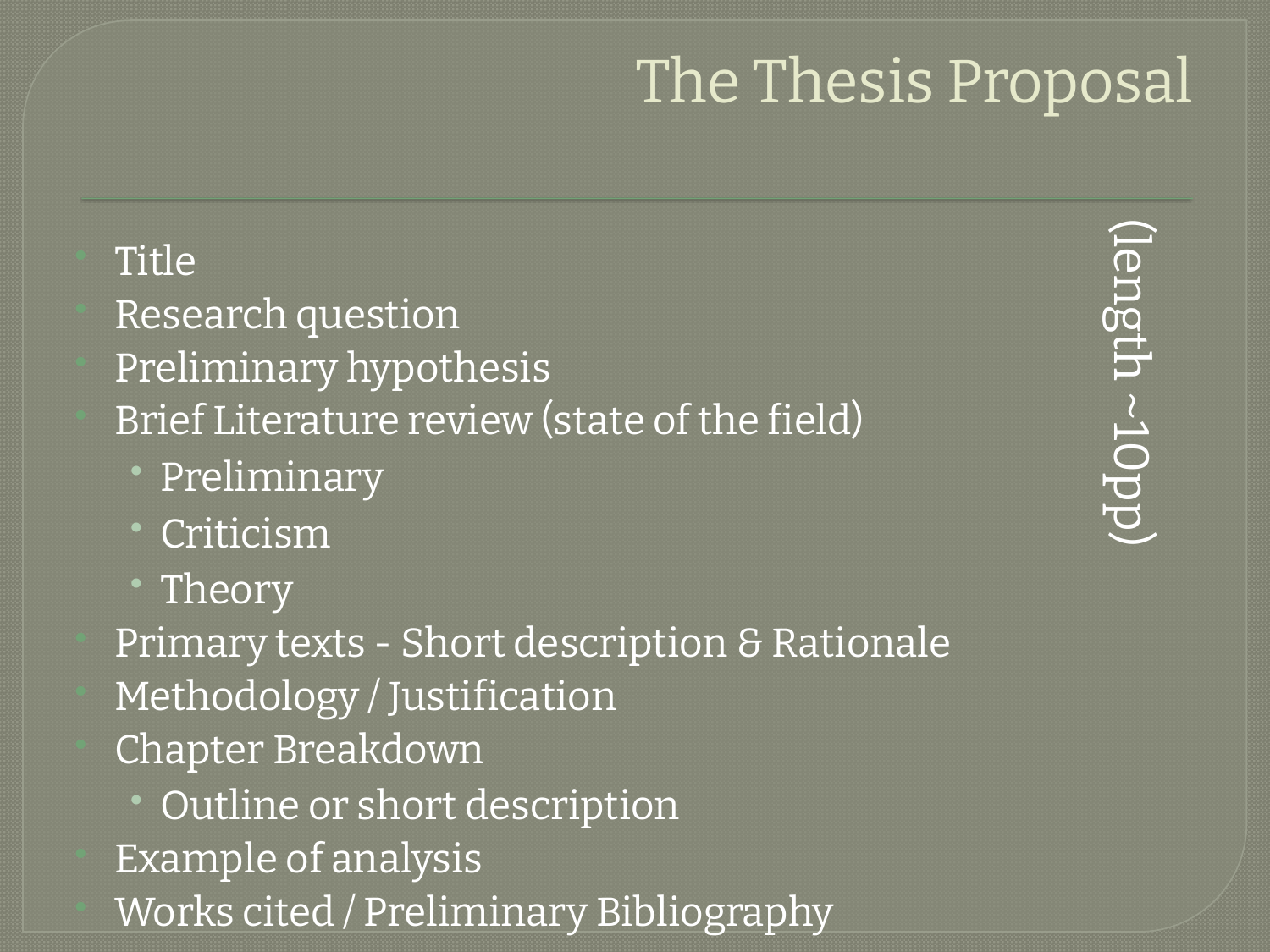

# The Thesis Proposal
(length ~10pp)
Title
Research question
Preliminary hypothesis
Brief Literature review (state of the field)
Preliminary
Criticism
Theory
Primary texts - Short description & Rationale
Methodology / Justification
Chapter Breakdown
Outline or short description
Example of analysis
Works cited / Preliminary Bibliography